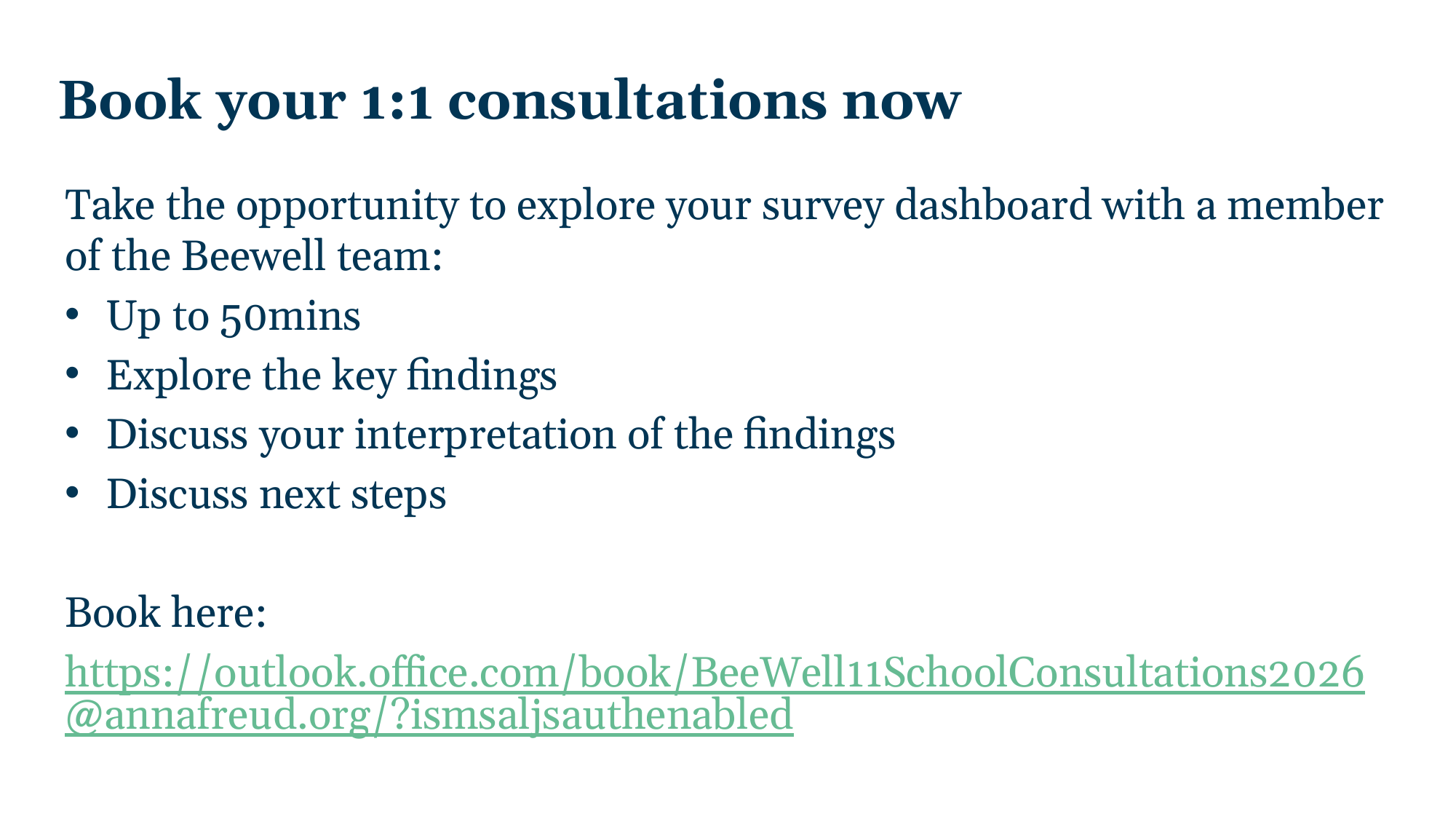

# Book your 1:1 consultations now
Take the opportunity to explore your survey dashboard with a member of the Beewell team:
Up to 50mins
Explore the key findings
Discuss your interpretation of the findings
Discuss next steps

Book here:
https://outlook.office.com/book/BeeWell11SchoolConsultations2026@annafreud.org/?ismsaljsauthenabled